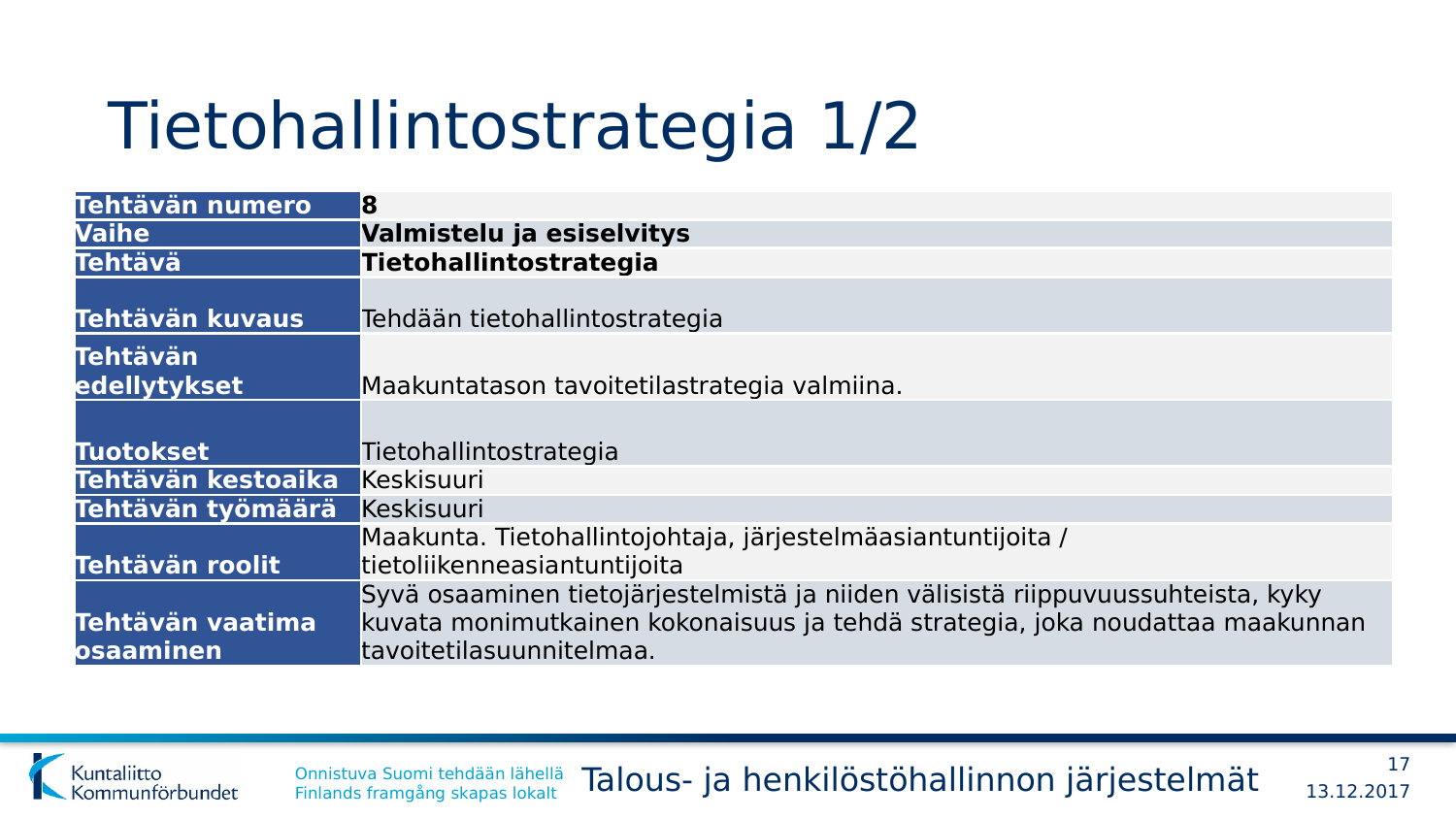

# Tietohallintostrategia 1/2
| Tehtävän numero | 8 |
| --- | --- |
| Vaihe | Valmistelu ja esiselvitys |
| Tehtävä | Tietohallintostrategia |
| Tehtävän kuvaus | Tehdään tietohallintostrategia |
| Tehtävän edellytykset | Maakuntatason tavoitetilastrategia valmiina. |
| Tuotokset | Tietohallintostrategia |
| Tehtävän kestoaika | Keskisuuri |
| Tehtävän työmäärä | Keskisuuri |
| Tehtävän roolit | Maakunta. Tietohallintojohtaja, järjestelmäasiantuntijoita / tietoliikenneasiantuntijoita |
| Tehtävän vaatima osaaminen | Syvä osaaminen tietojärjestelmistä ja niiden välisistä riippuvuussuhteista, kyky kuvata monimutkainen kokonaisuus ja tehdä strategia, joka noudattaa maakunnan tavoitetilasuunnitelmaa. |
17
Talous- ja henkilöstöhallinnon järjestelmät
13.12.2017